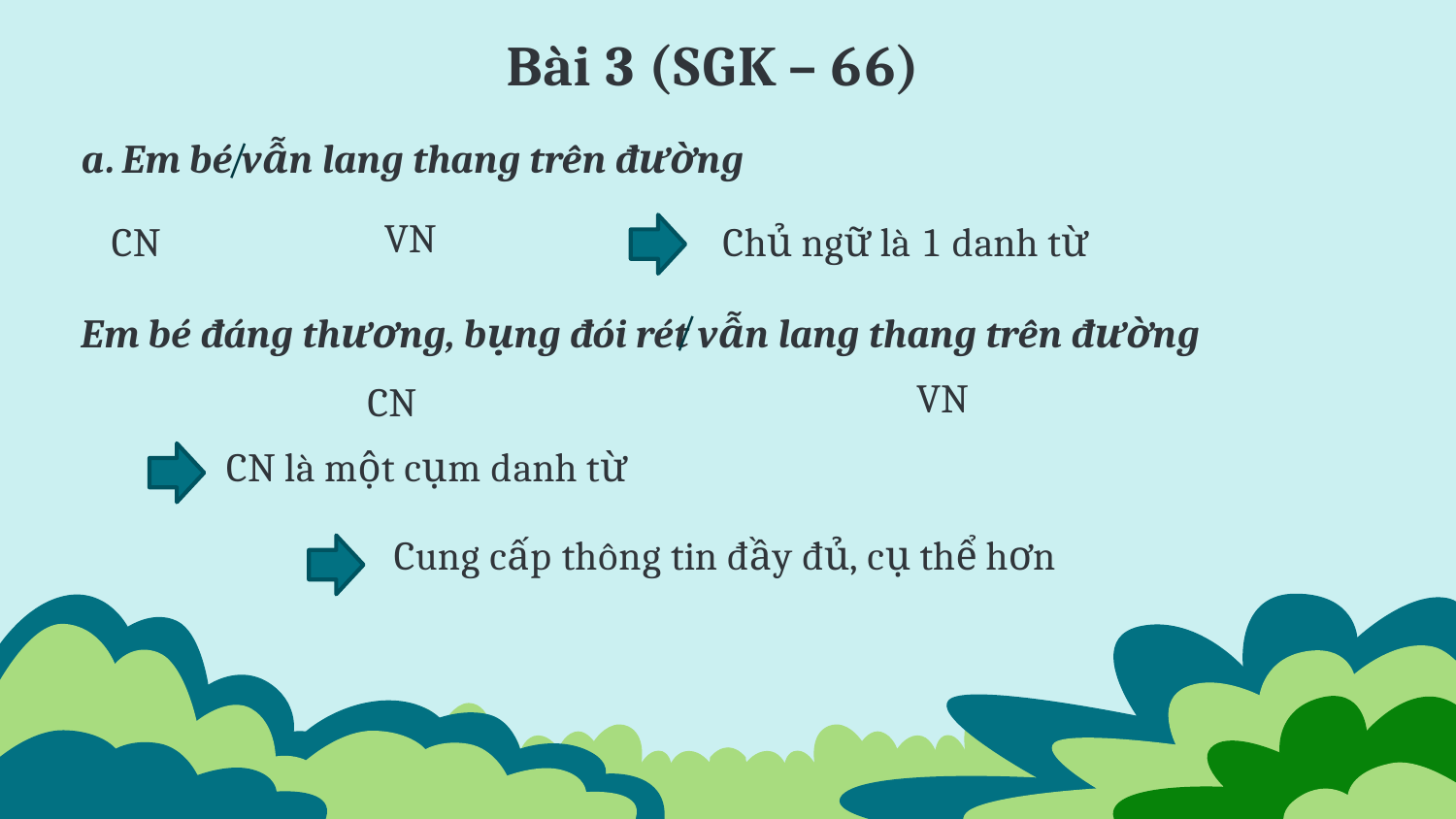

# Bài 3 (SGK – 66)
a. Em bé vẫn lang thang trên đường
/
CN
VN
Chủ ngữ là 1 danh từ

Em bé đáng thương, bụng đói rét vẫn lang thang trên đường
/
CN
VN
CN là một cụm danh từ

Cung cấp thông tin đầy đủ, cụ thể hơn